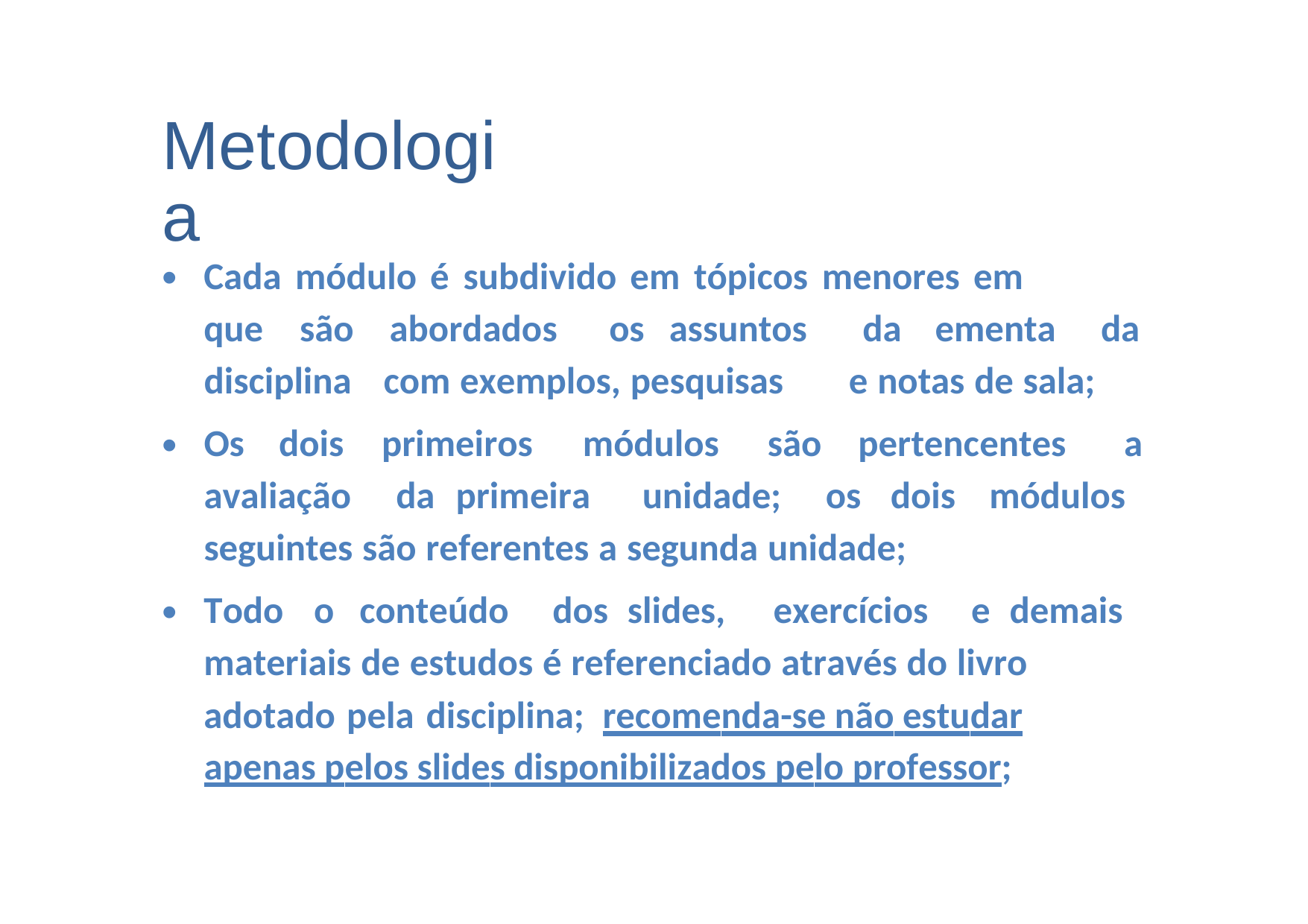

Metodologia
•
Cada módulo é subdivido em tópicos menores em
que
são
abordados
os  assuntos
da
ementa
da
disciplina
com exemplos, pesquisas
e notas de sala;
•
Os
dois
primeiros
módulos
são
pertencentes
a
avaliação
da  primeira
unidade;
os
dois
módulos
seguintes são referentes a segunda unidade;
•
Todo
o
conteúdo
dos  slides,
exercícios
e  demais
materiais de estudos é referenciado através do livro
adotado pela disciplina;  recomenda-se não estudar

apenas pelos slides disponibilizados pelo professor;